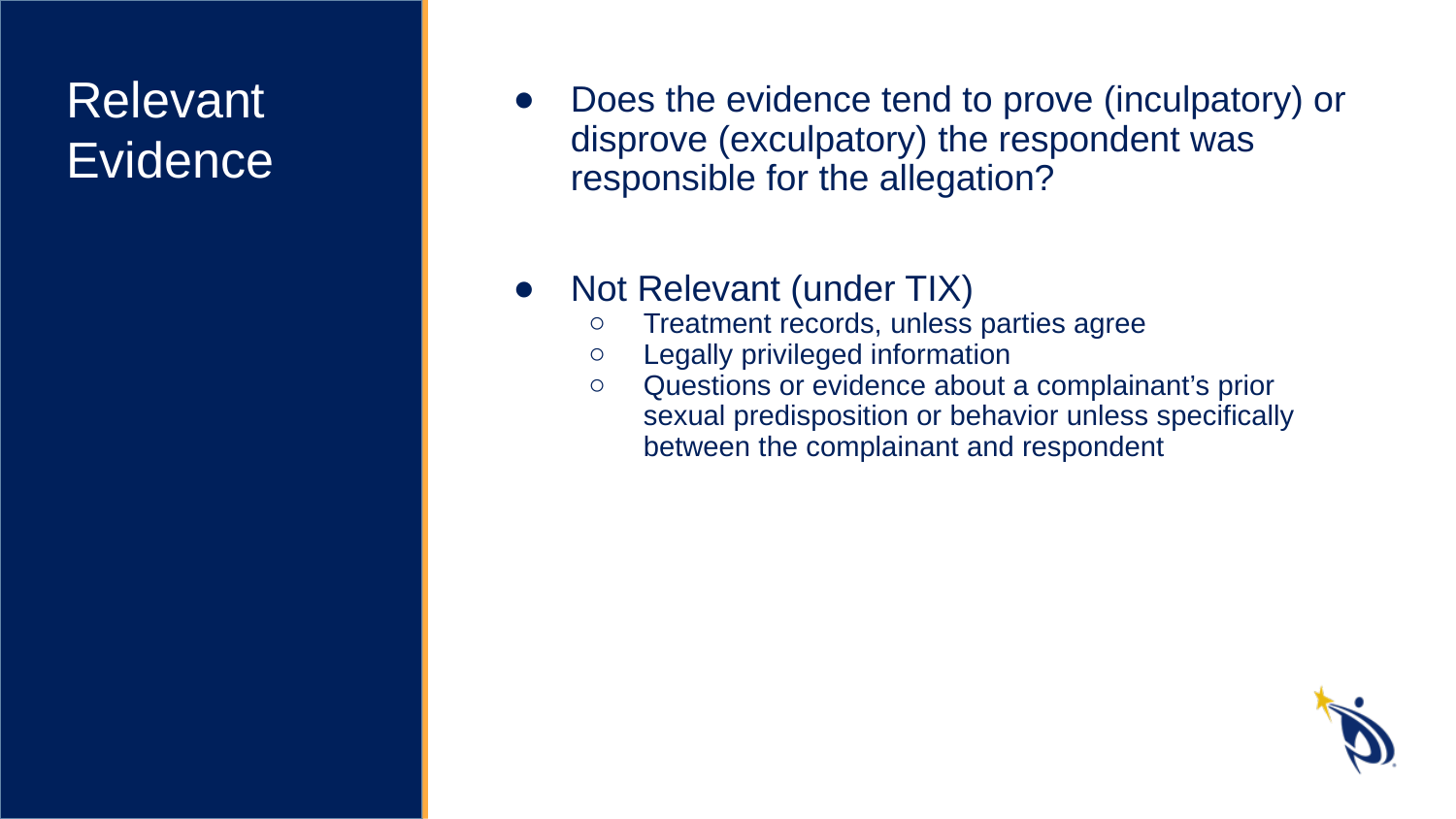

Relevant Evidence
Does the evidence tend to prove (inculpatory) or disprove (exculpatory) the respondent was responsible for the allegation?

Not Relevant (under TIX)
Treatment records, unless parties agree
Legally privileged information
Questions or evidence about a complainant’s prior sexual predisposition or behavior unless specifically between the complainant and respondent